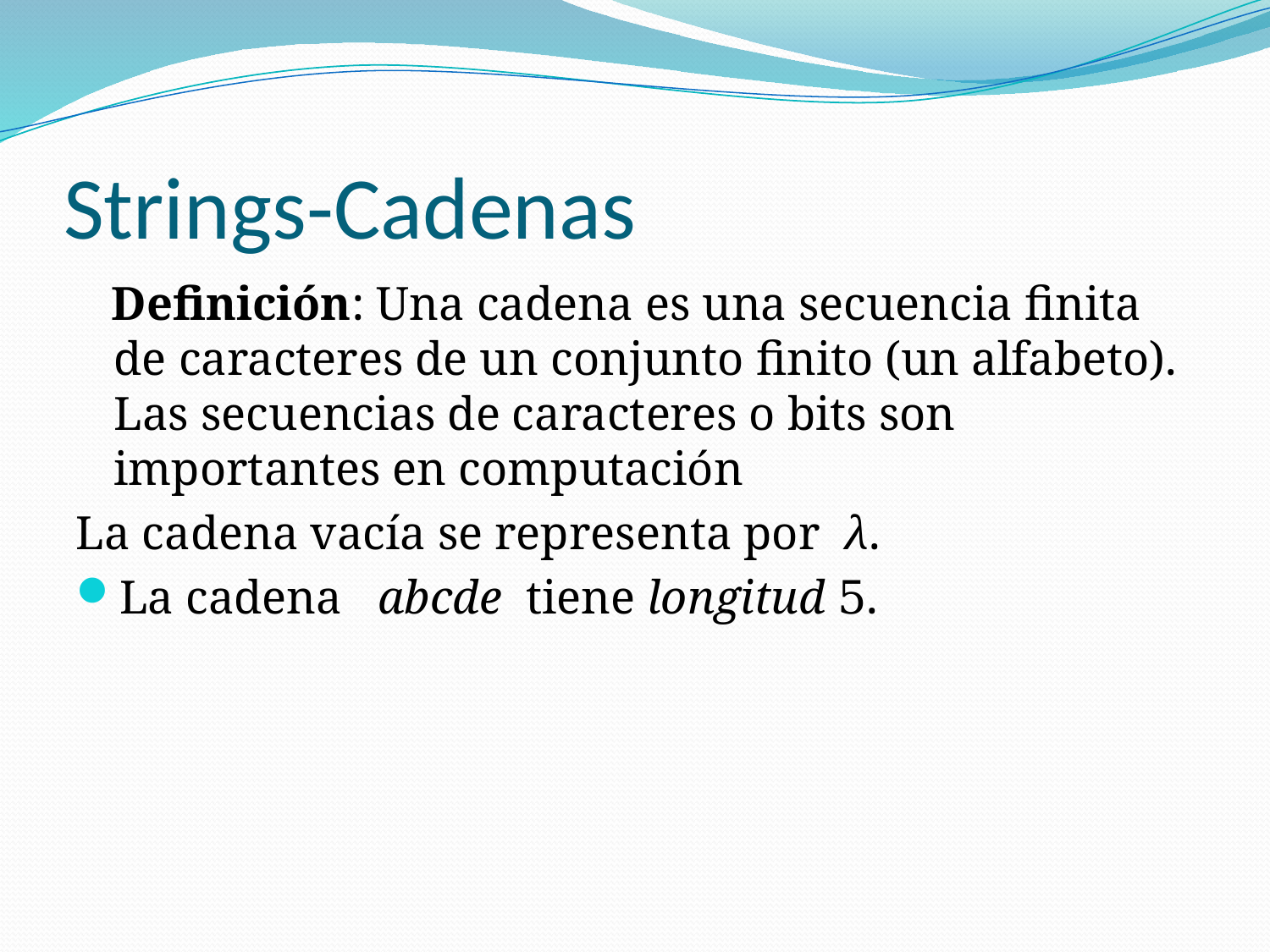

# Strings-Cadenas
   Definición: Una cadena es una secuencia finita de caracteres de un conjunto finito (un alfabeto). Las secuencias de caracteres o bits son importantes en computación
La cadena vacía se representa por  λ.
La cadena   abcde  tiene longitud 5.